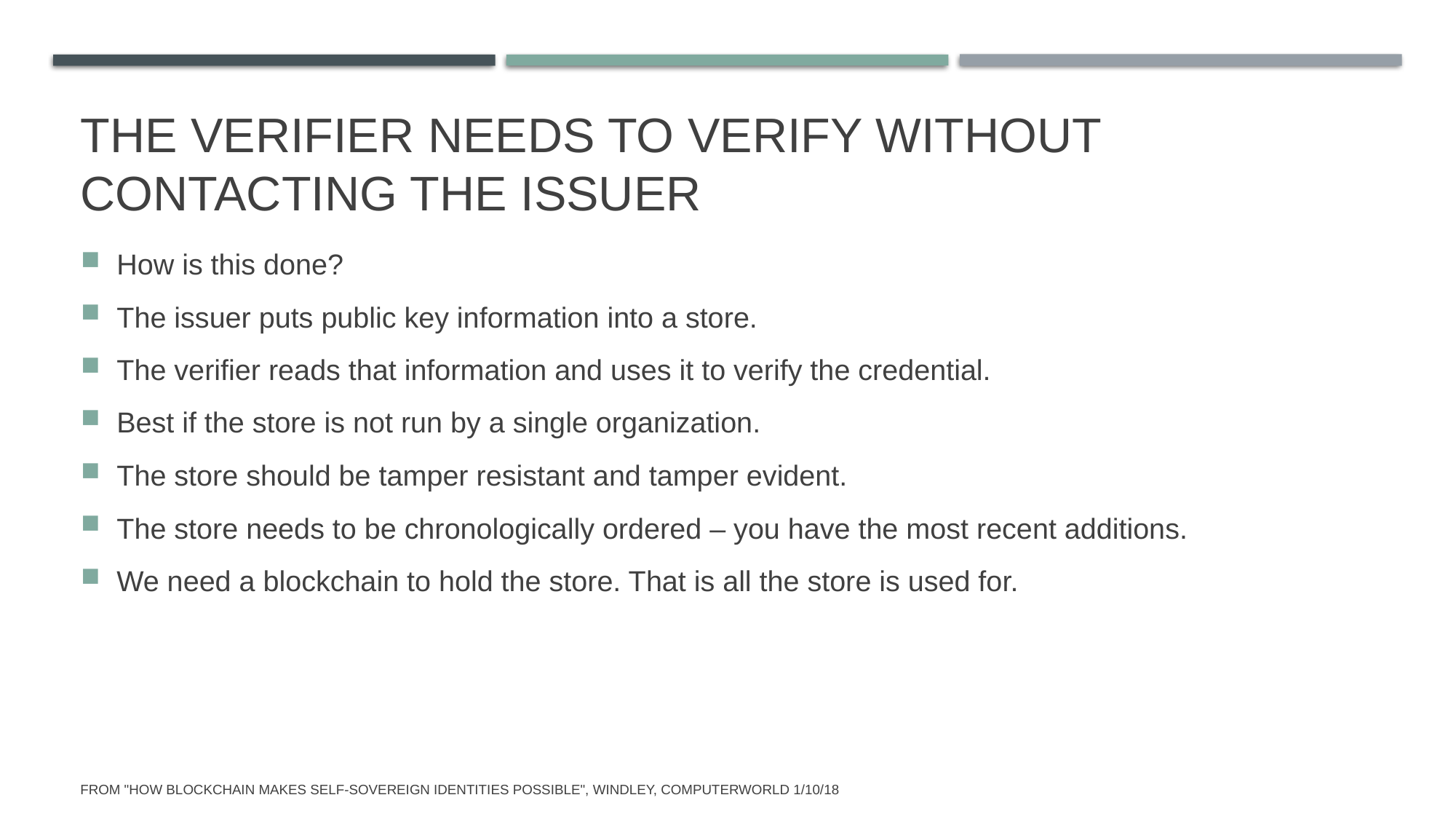

# The verifier needs to verify without contacting the issuer
How is this done?
The issuer puts public key information into a store.
The verifier reads that information and uses it to verify the credential.
Best if the store is not run by a single organization.
The store should be tamper resistant and tamper evident.
The store needs to be chronologically ordered – you have the most recent additions.
We need a blockchain to hold the store. That is all the store is used for.

From "How blockchain makes self-sovereign identities possible", Windley, Computerworld 1/10/18